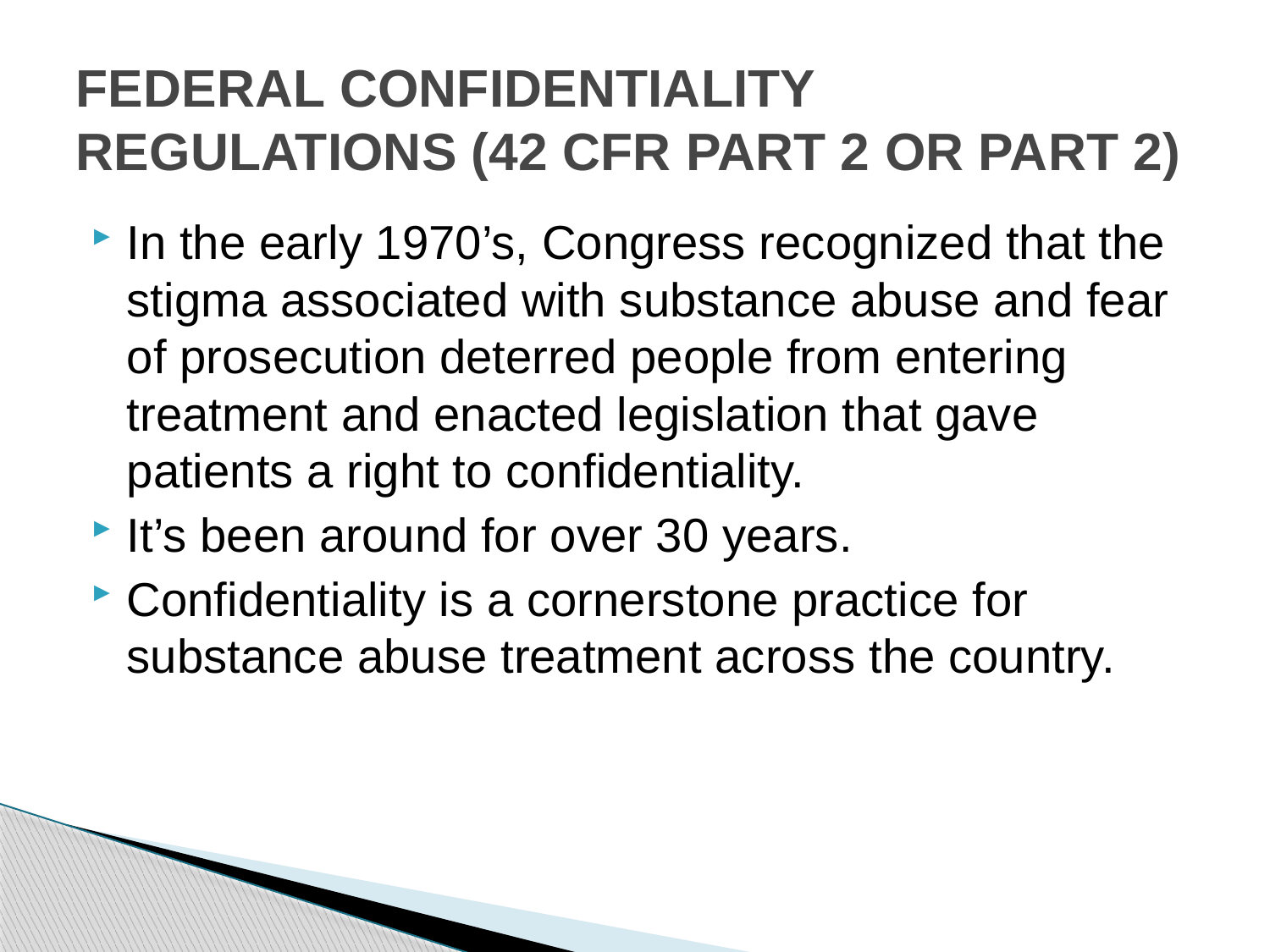

# Federal confidentiality regulations (42 CFR Part 2 or Part 2)
In the early 1970’s, Congress recognized that the stigma associated with substance abuse and fear of prosecution deterred people from entering treatment and enacted legislation that gave patients a right to confidentiality.
It’s been around for over 30 years.
Confidentiality is a cornerstone practice for substance abuse treatment across the country.